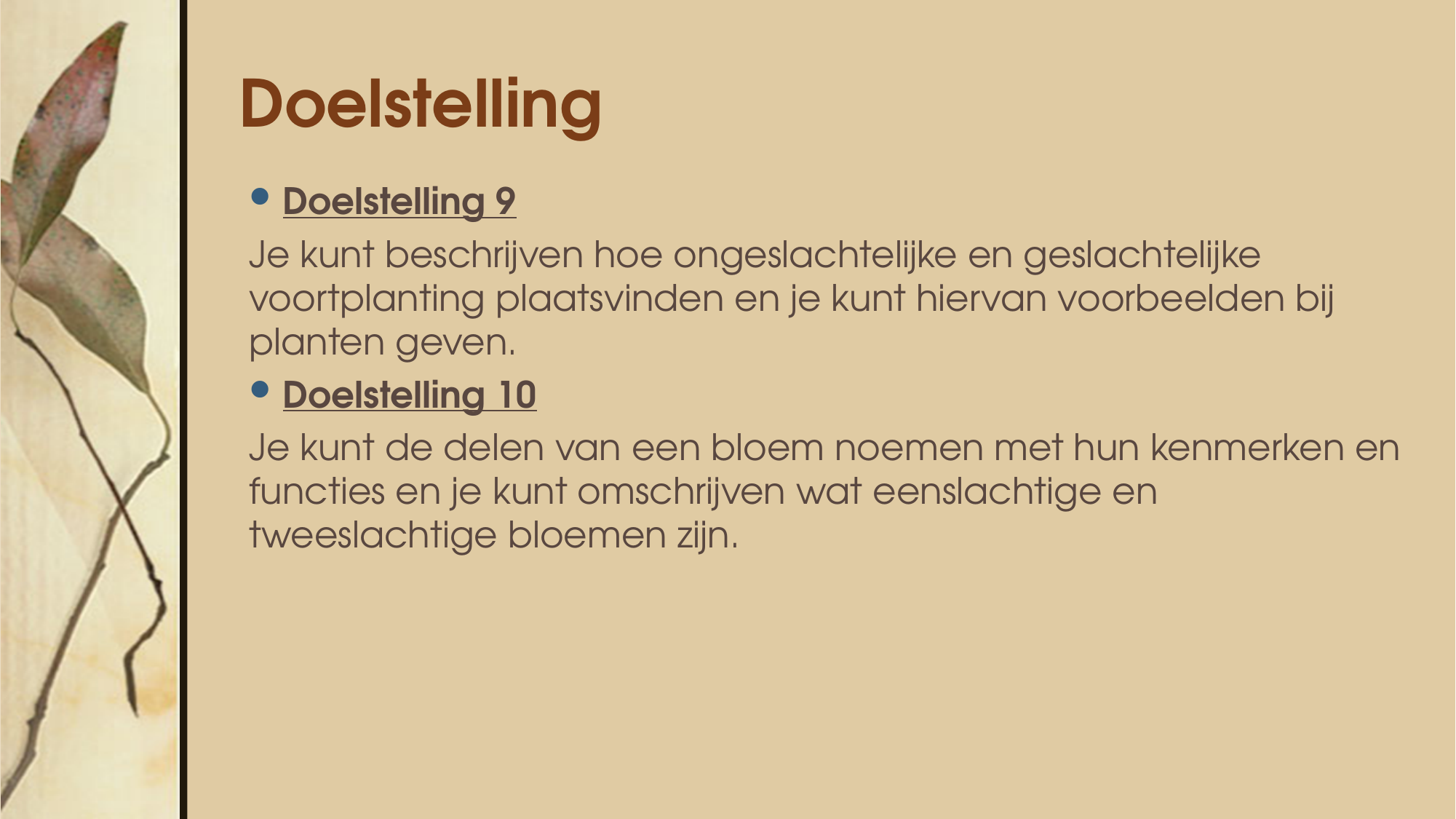

# Doelstelling
Doelstelling 9
Je kunt beschrijven hoe ongeslachtelijke en geslachtelijke voortplanting plaatsvinden en je kunt hiervan voorbeelden bij planten geven.
Doelstelling 10
Je kunt de delen van een bloem noemen met hun kenmerken en functies en je kunt omschrijven wat eenslachtige en tweeslachtige bloemen zijn.